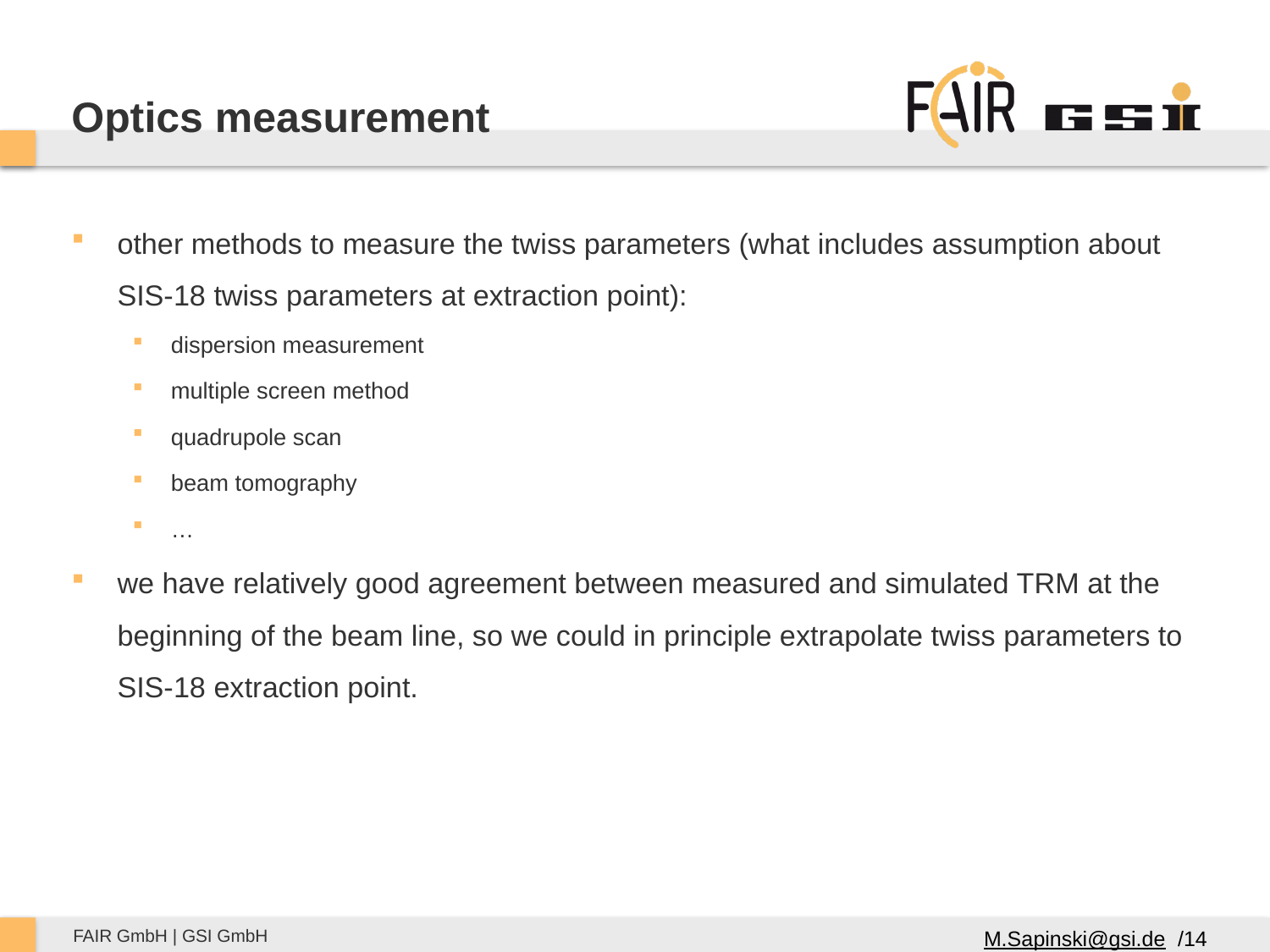

# Optics measurement
other methods to measure the twiss parameters (what includes assumption about SIS-18 twiss parameters at extraction point):
dispersion measurement
multiple screen method
quadrupole scan
beam tomography
…
we have relatively good agreement between measured and simulated TRM at the beginning of the beam line, so we could in principle extrapolate twiss parameters to SIS-18 extraction point.
M.Sapinski@gsi.de  /14